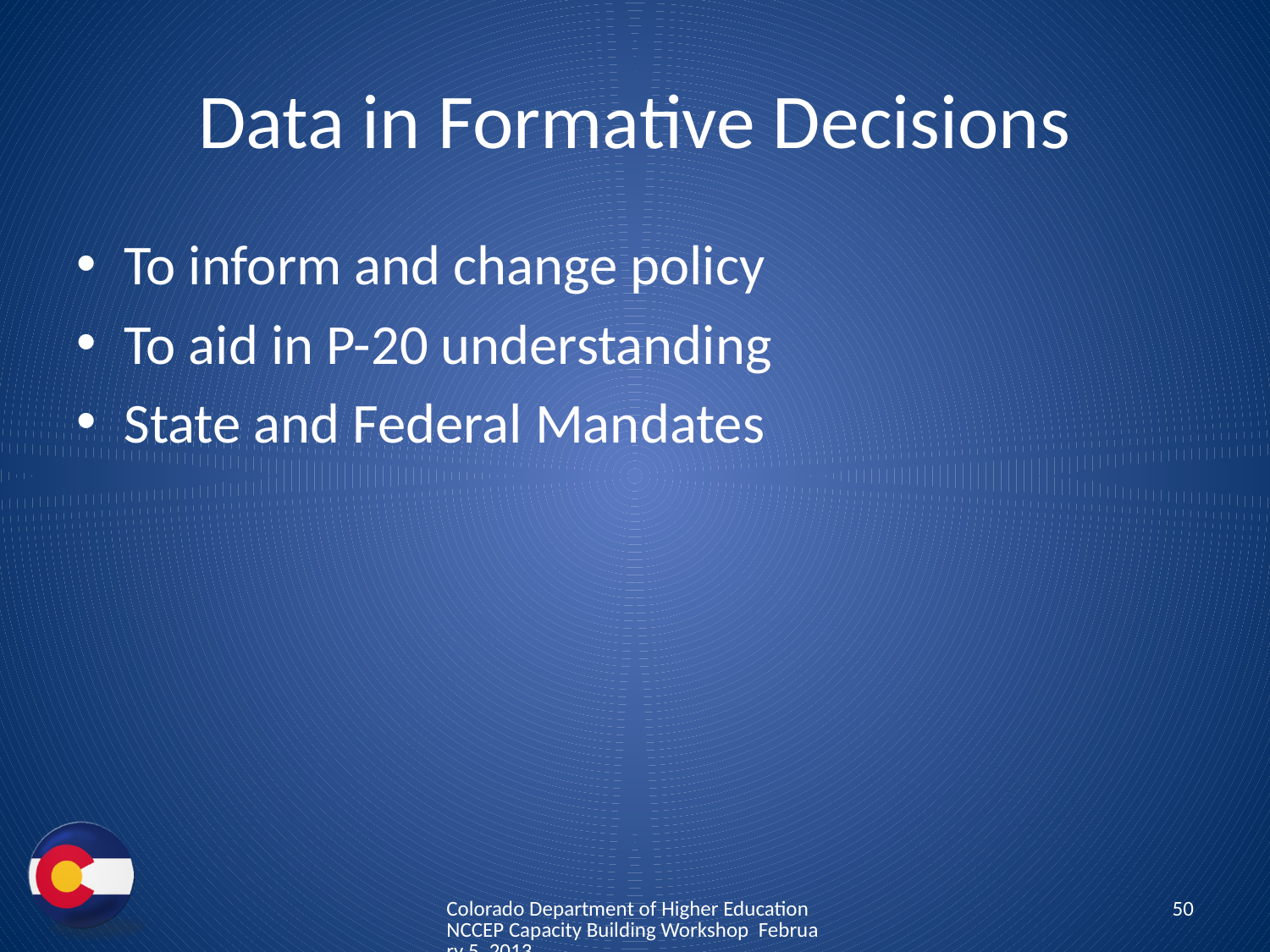

# Data in Formative Decisions
To inform and change policy
To aid in P-20 understanding
State and Federal Mandates

Colorado Department of Higher Education NCCEP Capacity Building Workshop  February 5, 2013
50